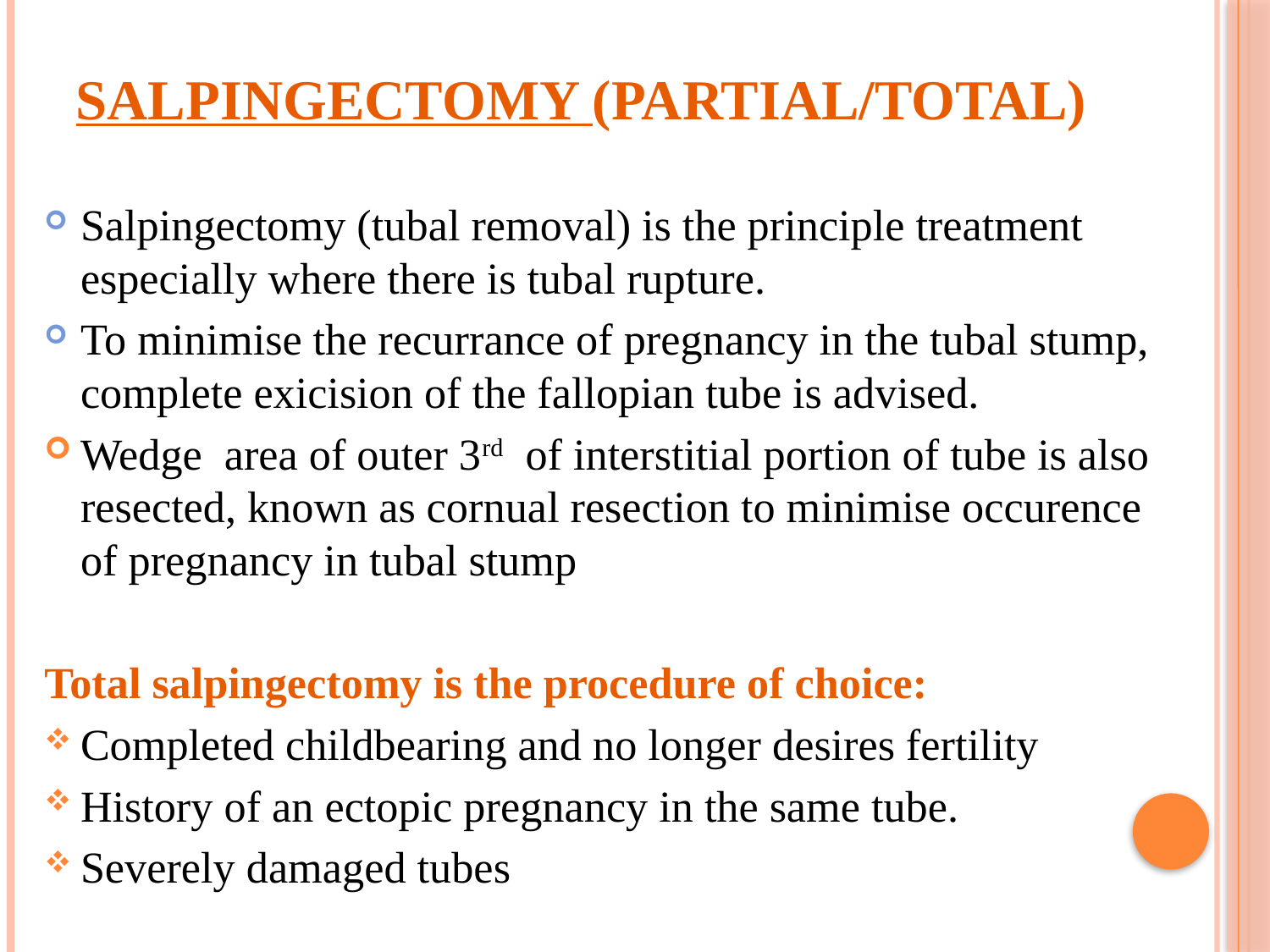

# Salpingectomy (partial/total)
Salpingectomy (tubal removal) is the principle treatment especially where there is tubal rupture.
To minimise the recurrance of pregnancy in the tubal stump, complete exicision of the fallopian tube is advised.
Wedge  area of outer 3rd  of interstitial portion of tube is also resected, known as cornual resection to minimise occurence of pregnancy in tubal stump

Total salpingectomy is the procedure of choice:
Completed childbearing and no longer desires fertility
History of an ectopic pregnancy in the same tube.
Severely damaged tubes